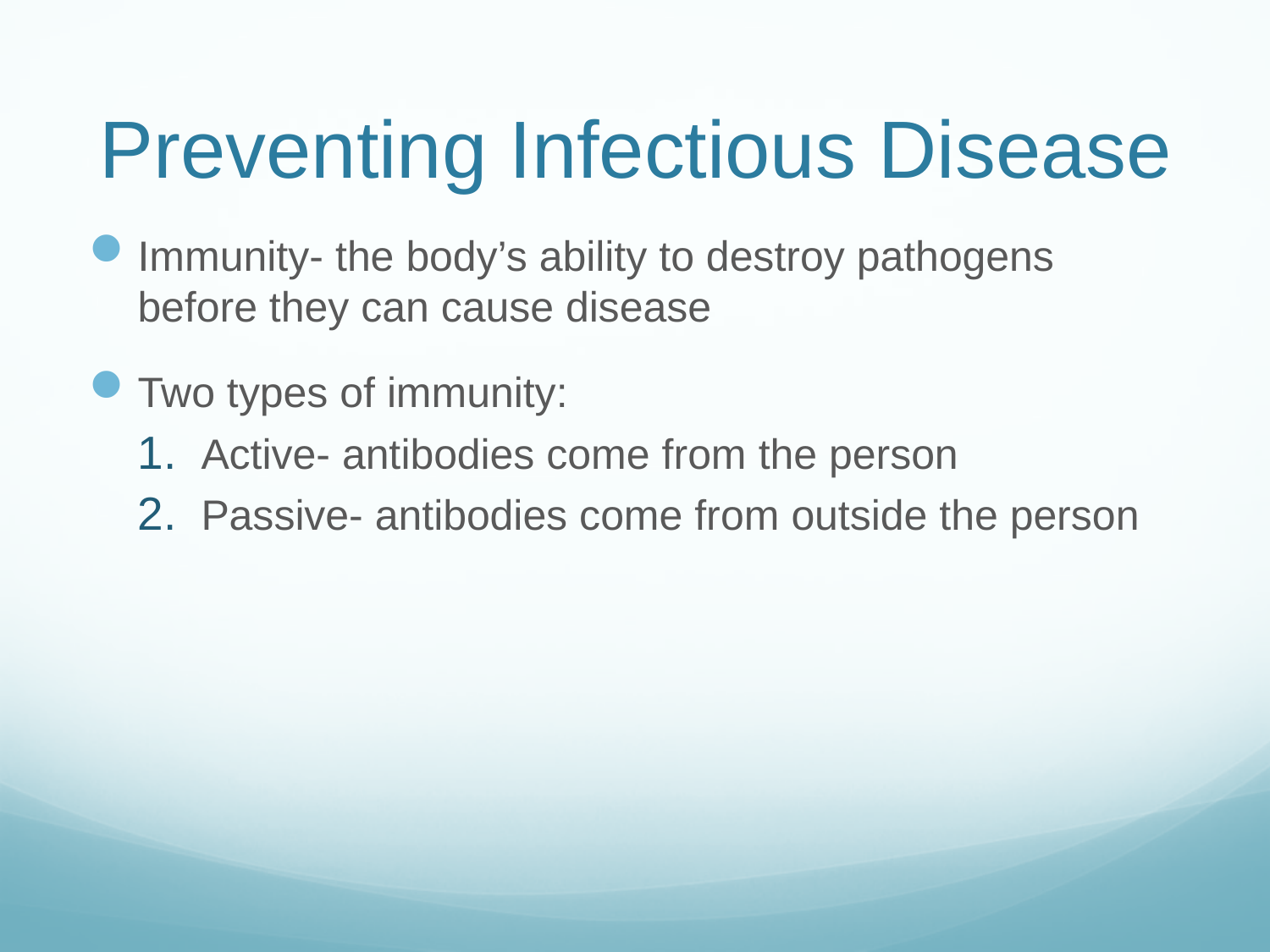

# Preventing Infectious Disease
Immunity- the body’s ability to destroy pathogens before they can cause disease
Two types of immunity:
Active- antibodies come from the person
Passive- antibodies come from outside the person